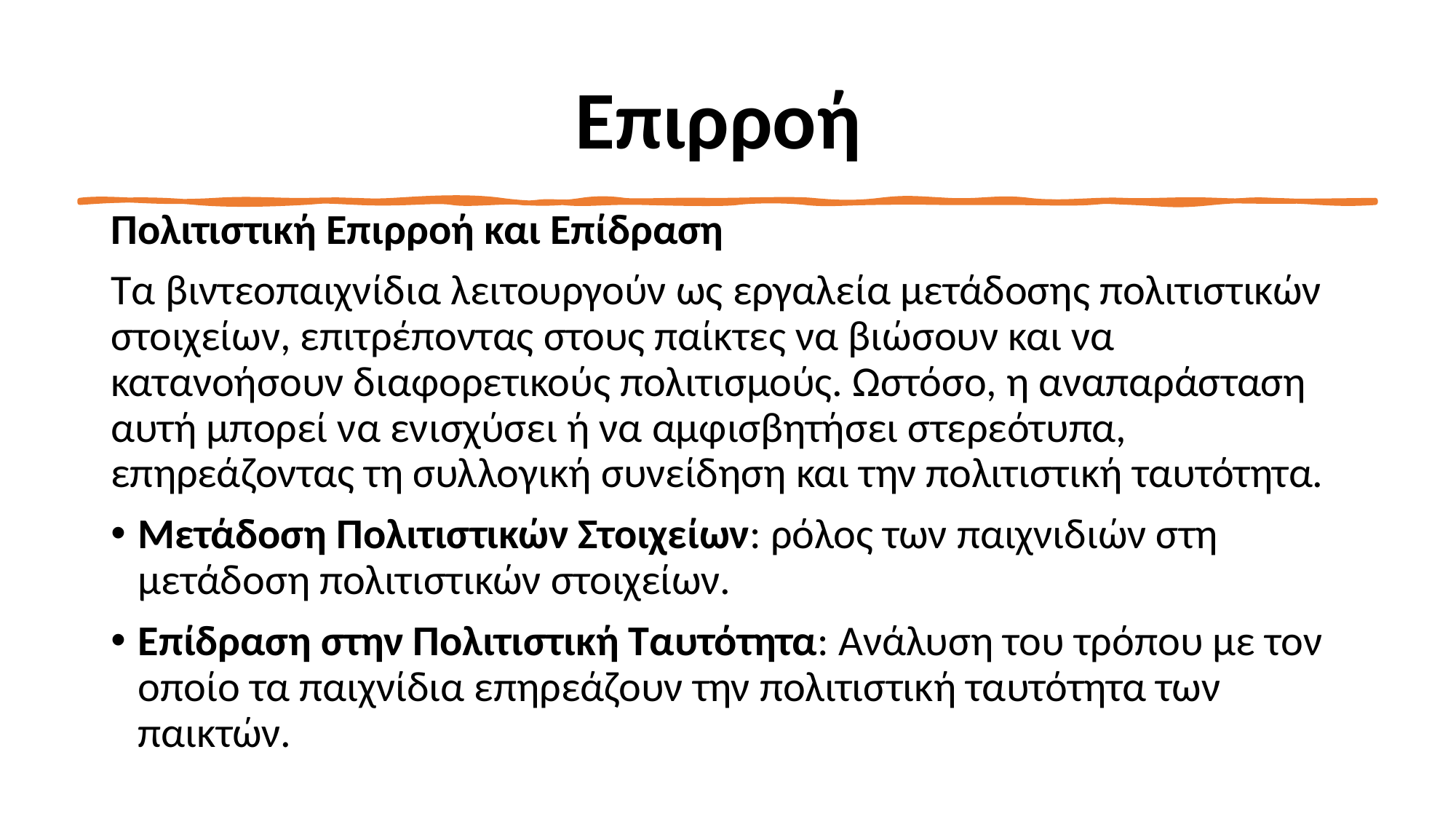

# Επιρροή

Πολιτιστική Επιρροή και Επίδραση
Τα βιντεοπαιχνίδια λειτουργούν ως εργαλεία μετάδοσης πολιτιστικών στοιχείων, επιτρέποντας στους παίκτες να βιώσουν και να κατανοήσουν διαφορετικούς πολιτισμούς. Ωστόσο, η αναπαράσταση αυτή μπορεί να ενισχύσει ή να αμφισβητήσει στερεότυπα, επηρεάζοντας τη συλλογική συνείδηση και την πολιτιστική ταυτότητα.
Μετάδοση Πολιτιστικών Στοιχείων: ρόλος των παιχνιδιών στη μετάδοση πολιτιστικών στοιχείων.
Επίδραση στην Πολιτιστική Ταυτότητα: Ανάλυση του τρόπου με τον οποίο τα παιχνίδια επηρεάζουν την πολιτιστική ταυτότητα των παικτών.